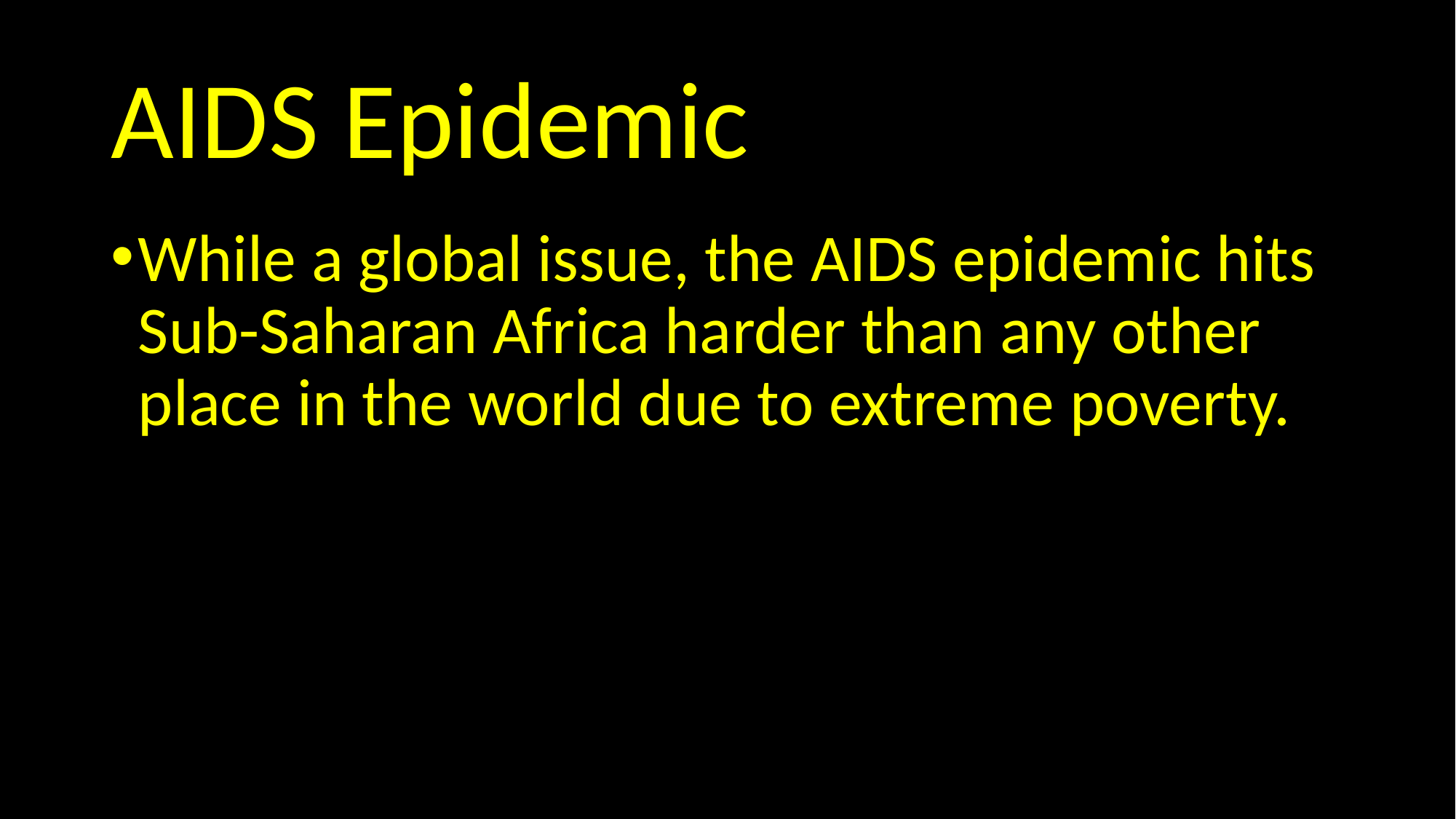

# AIDS Epidemic
While a global issue, the AIDS epidemic hits Sub-Saharan Africa harder than any other place in the world due to extreme poverty.